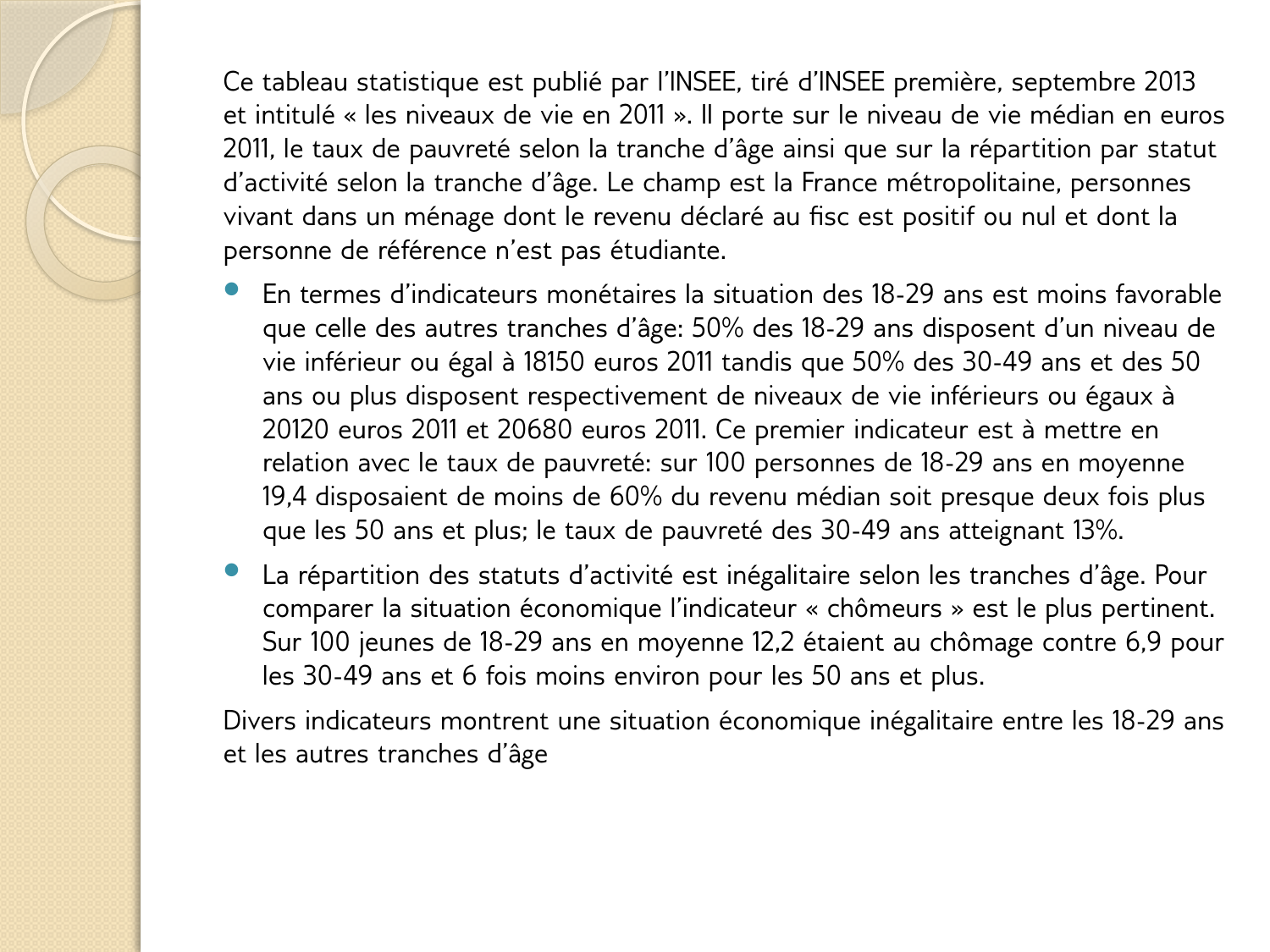

Ce tableau statistique est publié par l’INSEE, tiré d’INSEE première, septembre 2013 et intitulé « les niveaux de vie en 2011 ». Il porte sur le niveau de vie médian en euros 2011, le taux de pauvreté selon la tranche d’âge ainsi que sur la répartition par statut d’activité selon la tranche d’âge. Le champ est la France métropolitaine, personnes vivant dans un ménage dont le revenu déclaré au fisc est positif ou nul et dont la personne de référence n’est pas étudiante.
En termes d’indicateurs monétaires la situation des 18-29 ans est moins favorable que celle des autres tranches d’âge: 50% des 18-29 ans disposent d’un niveau de vie inférieur ou égal à 18150 euros 2011 tandis que 50% des 30-49 ans et des 50 ans ou plus disposent respectivement de niveaux de vie inférieurs ou égaux à 20120 euros 2011 et 20680 euros 2011. Ce premier indicateur est à mettre en relation avec le taux de pauvreté: sur 100 personnes de 18-29 ans en moyenne 19,4 disposaient de moins de 60% du revenu médian soit presque deux fois plus que les 50 ans et plus; le taux de pauvreté des 30-49 ans atteignant 13%.
La répartition des statuts d’activité est inégalitaire selon les tranches d’âge. Pour comparer la situation économique l’indicateur « chômeurs » est le plus pertinent. Sur 100 jeunes de 18-29 ans en moyenne 12,2 étaient au chômage contre 6,9 pour les 30-49 ans et 6 fois moins environ pour les 50 ans et plus.
Divers indicateurs montrent une situation économique inégalitaire entre les 18-29 ans et les autres tranches d’âge